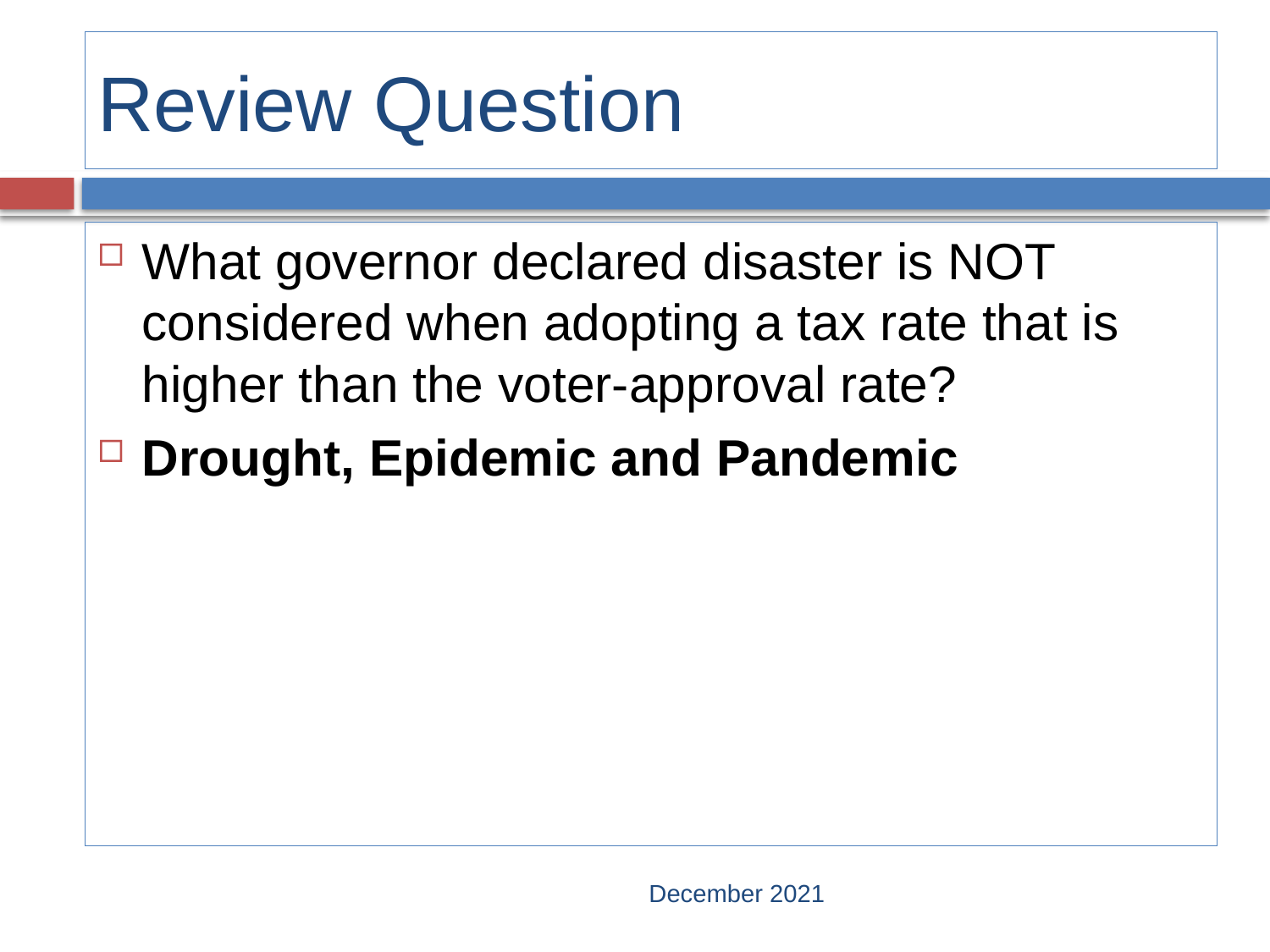

# Review Question
What governor declared disaster is NOT considered when adopting a tax rate that is higher than the voter-approval rate?
Drought, Epidemic and Pandemic
December 2021